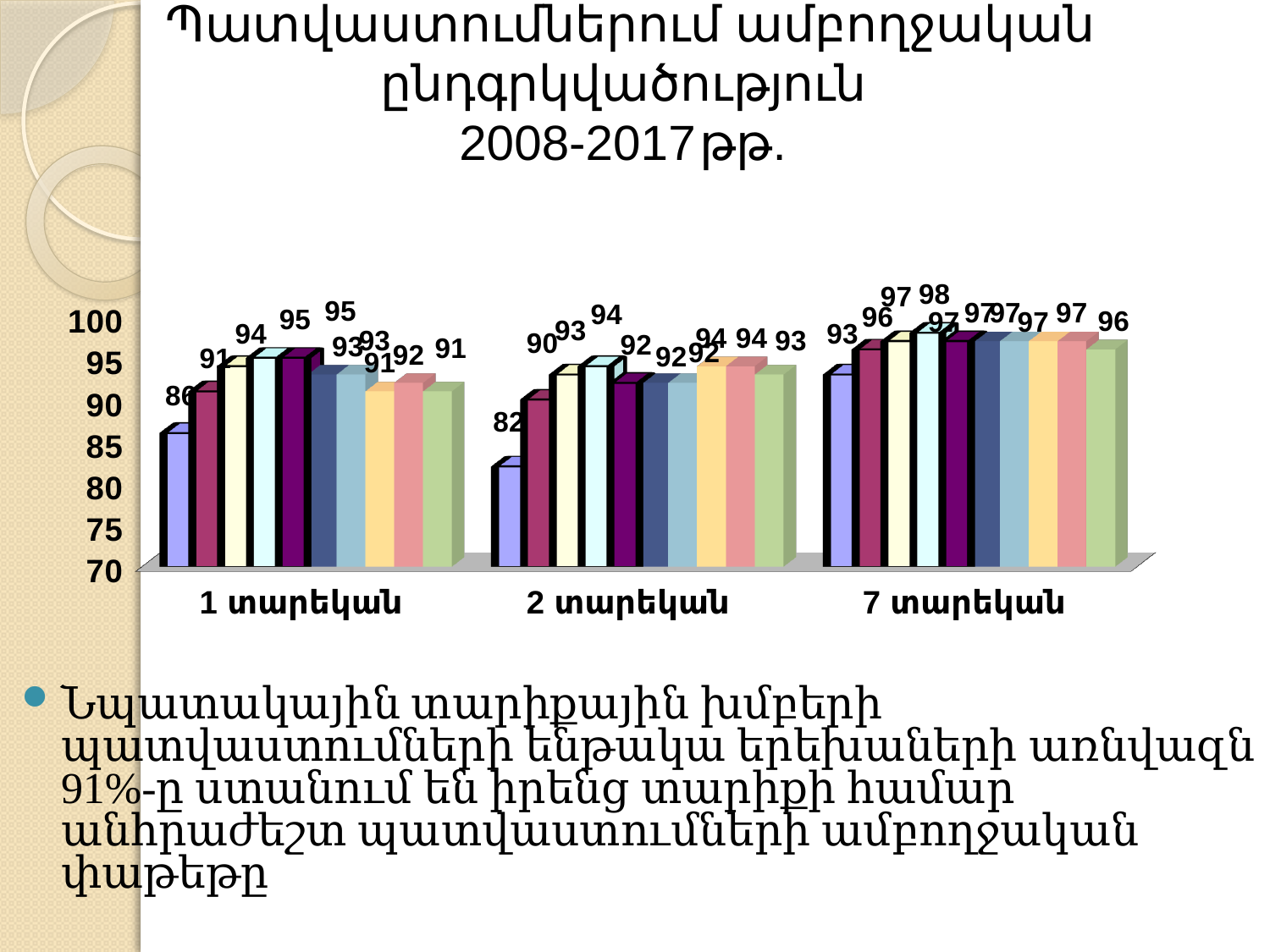

Պատվաստումներում ամբողջական ընդգրկվածություն
2008-2017թթ.

[unsupported chart]

Նպատակային տարիքային խմբերի պատվաստումների ենթակա երեխաների առնվազն 91%-ը ստանում են իրենց տարիքի համար անհրաժեշտ պատվաստումների ամբողջական փաթեթը